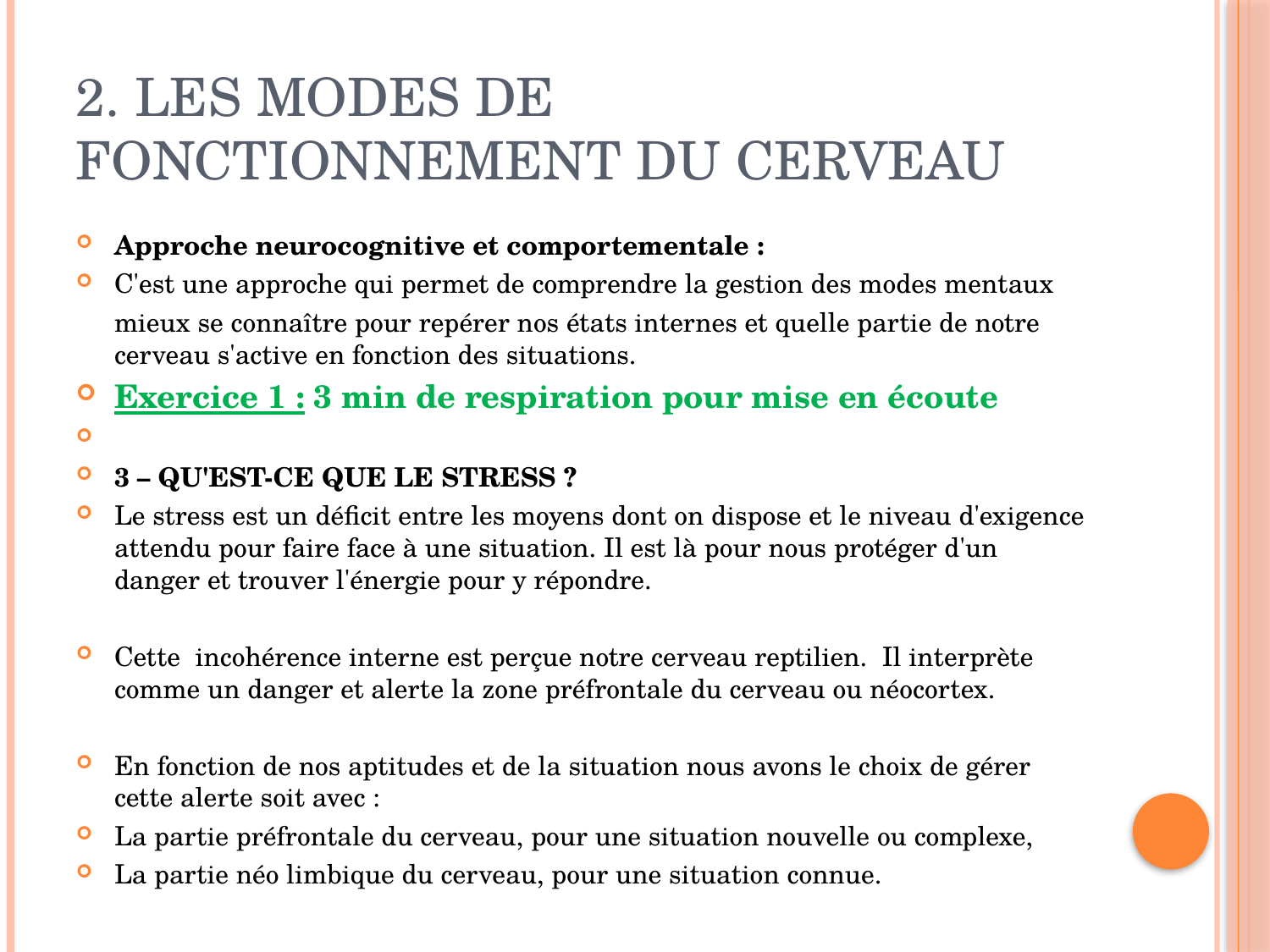

# 2. Les modes de fonctionnement du cerveau
Approche neurocognitive et comportementale :
C'est une approche qui permet de comprendre la gestion des modes mentaux
	mieux se connaître pour repérer nos états internes et quelle partie de notre cerveau s'active en fonction des situations.
Exercice 1 : 3 min de respiration pour mise en écoute

3 – QU'EST-CE QUE LE STRESS ?
Le stress est un déficit entre les moyens dont on dispose et le niveau d'exigence attendu pour faire face à une situation. Il est là pour nous protéger d'un danger et trouver l'énergie pour y répondre.

Cette  incohérence interne est perçue notre cerveau reptilien.  Il interprète comme un danger et alerte la zone préfrontale du cerveau ou néocortex.

En fonction de nos aptitudes et de la situation nous avons le choix de gérer cette alerte soit avec :
La partie préfrontale du cerveau, pour une situation nouvelle ou complexe,
La partie néo limbique du cerveau, pour une situation connue.